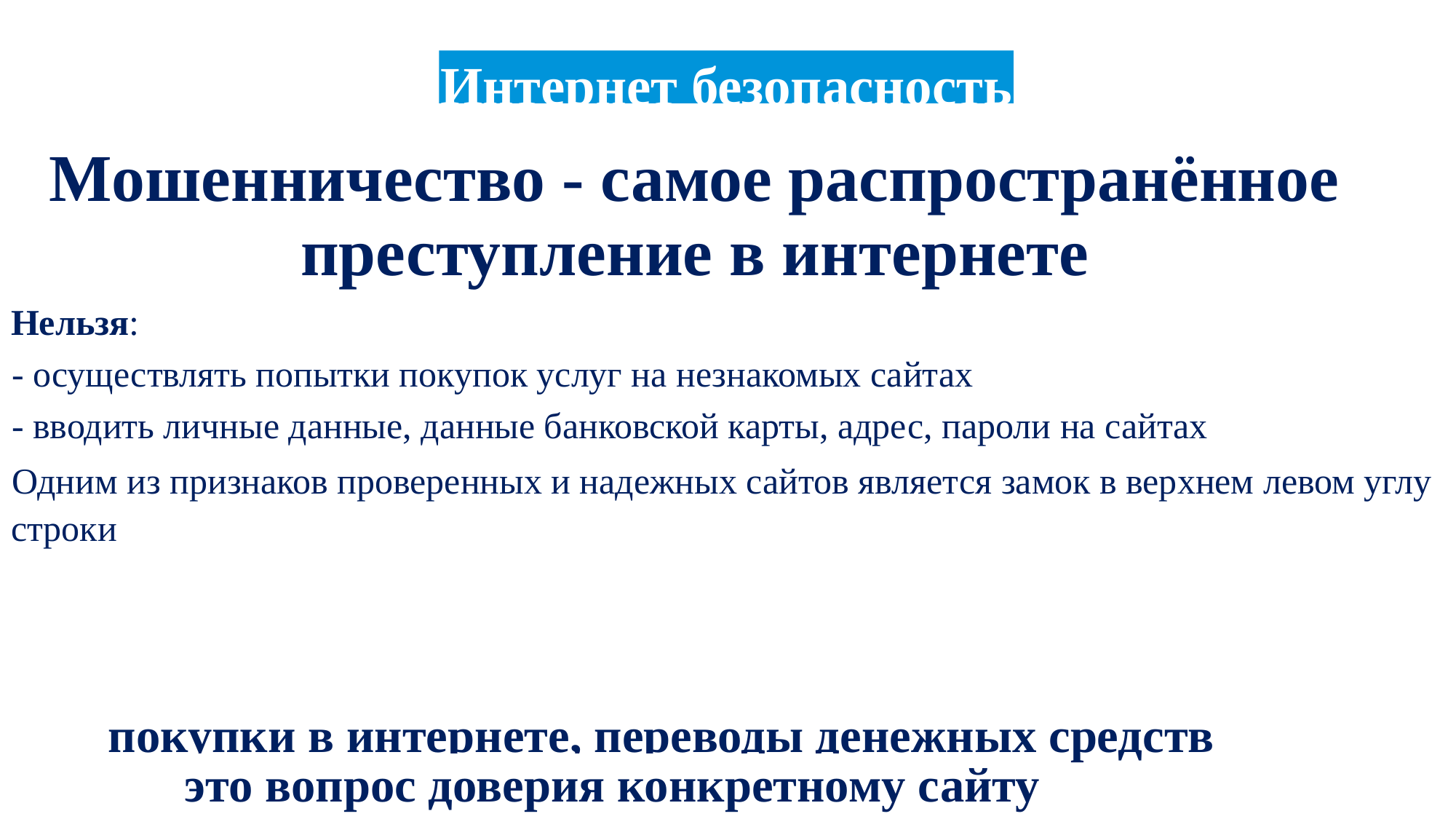

Интернет безопасность
Мошенничество - самое распространённое преступление в интернете
Нельзя:
- осуществлять попытки покупок услуг на незнакомых сайтах
- вводить личные данные, данные банковской карты, адрес, пароли на сайтах
Одним из признаков проверенных и надежных сайтов является замок в верхнем левом углу
строки
покупки в интернете, переводы денежных средств
это вопрос доверия конкретному сайту